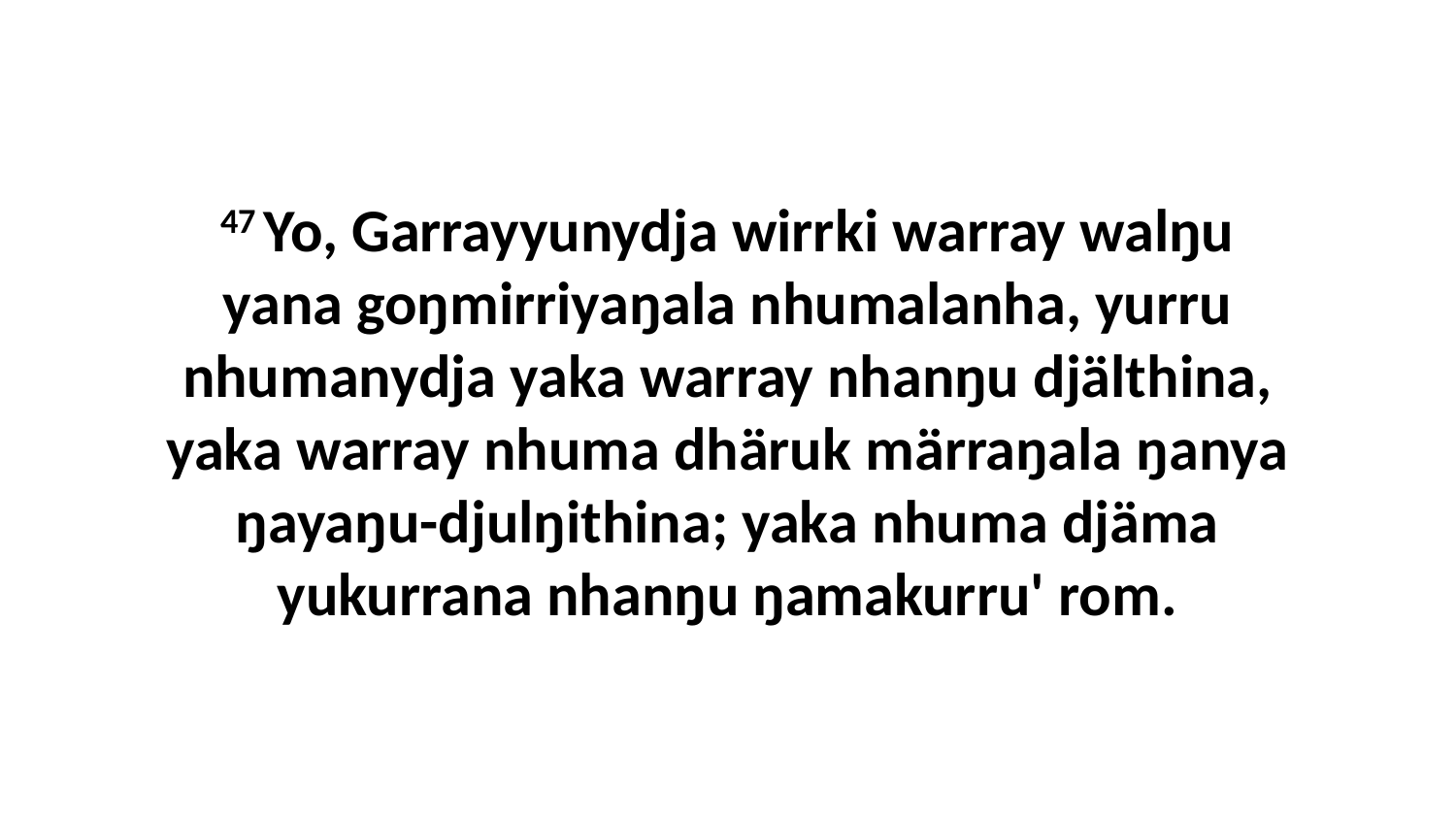

47 Yo, Garrayyunydja wirrki warray walŋu yana goŋmirriyaŋala nhumalanha, yurru nhumanydja yaka warray nhanŋu djälthina, yaka warray nhuma dhäruk märraŋala ŋanya ŋayaŋu-djulŋithina; yaka nhuma djäma yukurrana nhanŋu ŋamakurru' rom.